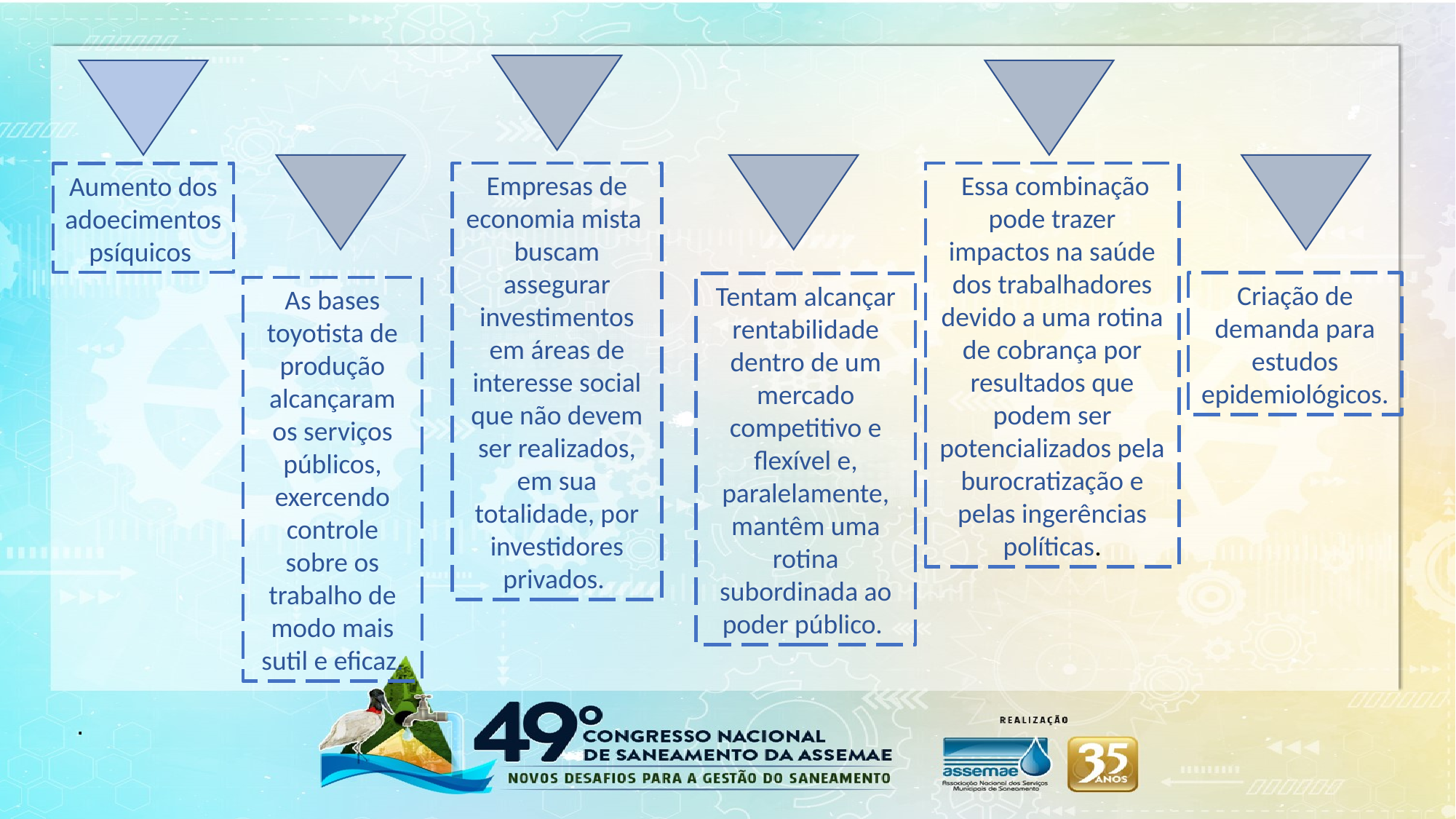

Empresas de economia mista  buscam assegurar investimentos em áreas de interesse social que não devem ser realizados, em sua totalidade, por investidores privados.
 Essa combinação pode trazer impactos na saúde dos trabalhadores devido a uma rotina de cobrança por resultados que podem ser potencializados pela burocratização e pelas ingerências políticas.
Aumento dos adoecimentos psíquicos
Criação de demanda para estudos epidemiológicos.
Tentam alcançar rentabilidade dentro de um mercado competitivo e flexível e, paralelamente, mantêm uma rotina subordinada ao poder público.
As bases toyotista de produção alcançaram os serviços públicos, exercendo controle sobre os trabalho de modo mais sutil e eficaz.

.